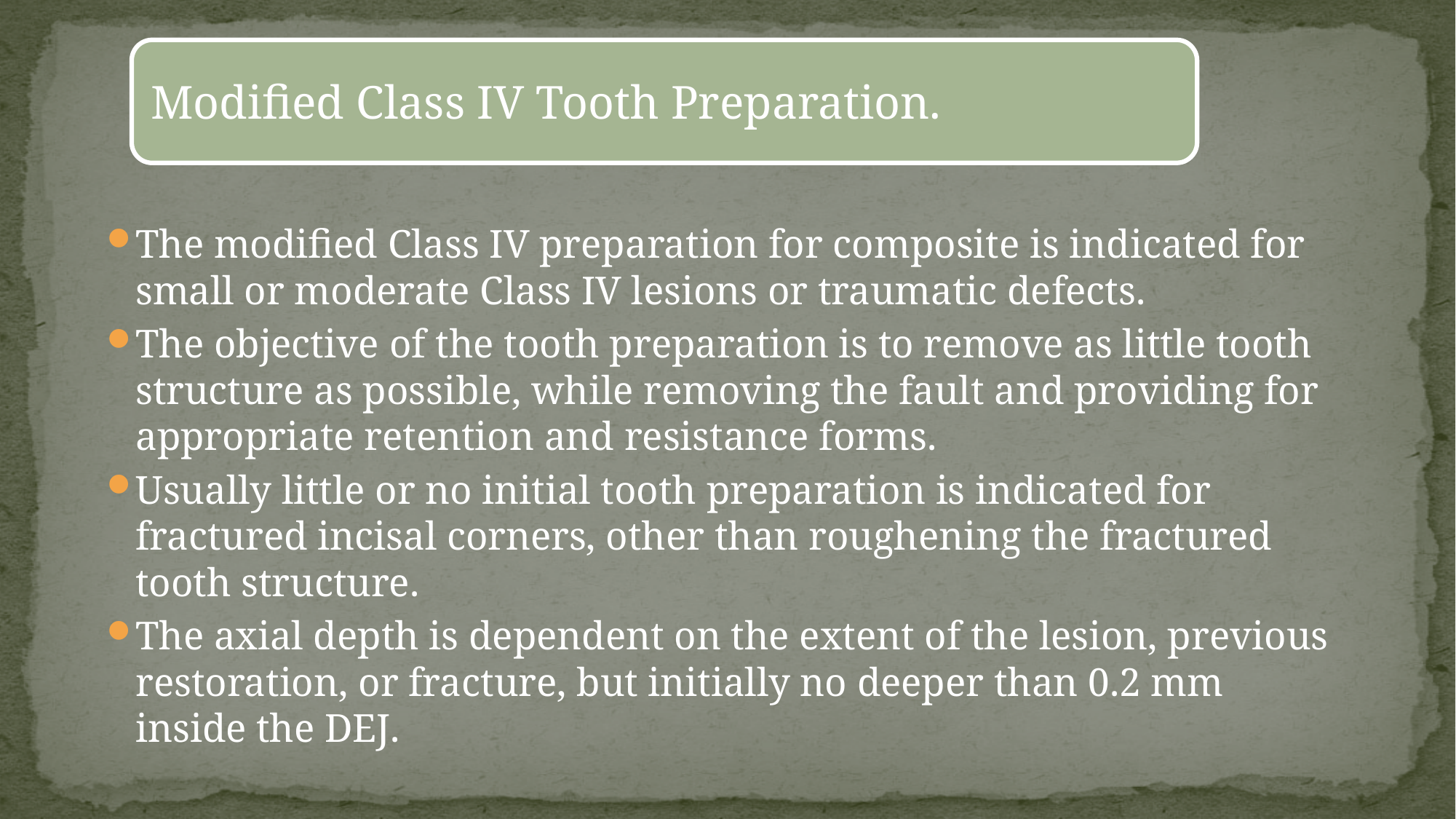

Modified Class IV Tooth Preparation.

The modified Class IV preparation for composite is indicated for small or moderate Class IV lesions or traumatic defects.
The objective of the tooth preparation is to remove as little tooth structure as possible, while removing the fault and providing for appropriate retention and resistance forms.
Usually little or no initial tooth preparation is indicated for fractured incisal corners, other than roughening the fractured tooth structure.
The axial depth is dependent on the extent of the lesion, previous restoration, or fracture, but initially no deeper than 0.2 mm inside the DEJ.